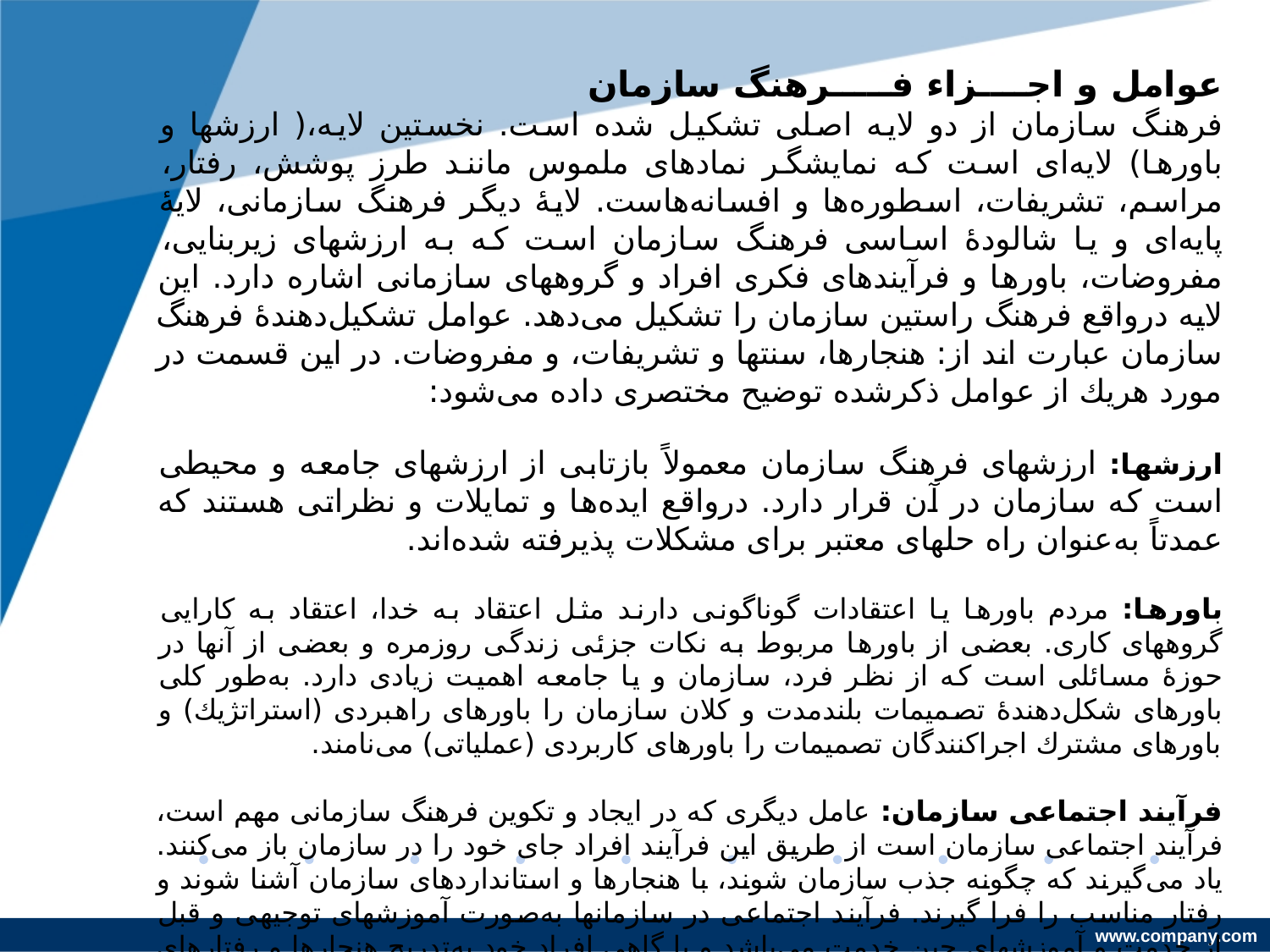

عوامل و اجــــزاء فـــــرهنگ سازمان
فرهنگ سازمان از دو لایه اصلی تشكیل شده است. نخستین لایه،( ارزشها و باورها) لایه‌ای است كه نمایشگر نمادهای ملموس مانند طرز پوشش، رفتار، مراسم، تشریفات، اسطوره‌ها و افسانه‌هاست. لایۀ دیگر فرهنگ سازمانی، لایۀ پایه‌ای و یا شالودۀ اساسی فرهنگ سازمان است كه به ارزشهای زیربنایی، مفروضات، باورها و فرآیندهای فكری افراد و گروههای سازمانی اشاره دارد. این لایه درواقع فرهنگ راستین سازمان را تشكیل می‌دهد. عوامل تشكیل‌دهندۀ فرهنگ سازمان عبارت اند از: هنجارها، سنتها و تشریفات، و مفروضات. در این قسمت در مورد هریك از عوامل ذكرشده توضیح مختصری داده می‌شود:

ارزشها: ارزشهای فرهنگ سازمان معمولاً بازتابی از ارزشهای جامعه و محیطی است كه سازمان در آن قرار دارد. درواقع ایده‌ها و تمایلات و نظراتی هستند كه عمدتاً به‌عنوان راه حلهای معتبر برای مشكلات پذیرفته شده‌اند.

باورها: مردم باورها یا اعتقادات گوناگونی دارند مثل اعتقاد به خدا، اعتقاد به كارایی گروههای كاری. بعضی از باورها مربوط به نكات جزئی زندگی روزمره و بعضی از آنها در حوزۀ مسائلی است كه از نظر فرد، سازمان و یا جامعه اهمیت زیادی دارد. به‌طور كلی باورهای شكل‌دهندۀ تصمیمات بلندمدت و كلان سازمان را باورهای راهبردی (استراتژیك) و باورهای مشترك اجراكنندگان تصمیمات را باورهای كاربردی (عملیاتی) می‌نامند.

فرآیند اجتماعی سازمان: عامل دیگری كه در ایجاد و تكوین فرهنگ سازمانی مهم است، فرآیند اجتماعی سازمان است از طریق این فرآیند افراد جای خود را در سازمان باز می‌كنند. یاد می‌گیرند كه چگونه جذب سازمان شوند، با هنجارها و استانداردهای سازمان آشنا شوند و رفتار مناسب را فرا گیرند. فرآیند اجتماعی در سازمانها به‌صورت آموزشهای توجیهی و قبل از خدمت و آموزشهای حین خدمت می‌باشد و یا گاهی افراد خود به‌تدریج هنجارها و رفتارهای مناسب را تشخیص می‌دهند و به‌تدریج به آنها خو می‌گیرند. كه در حالت اول آموزش به شكل رسمی و در حالت دوم به شكل غیر رسمی می‌باشد. موفقیت فرآیند اجتماعی سازمان ارتباط زیادی به ماهیت فرهنگ سازمان و نوع هنجارهای غالب در سازمان دارد.